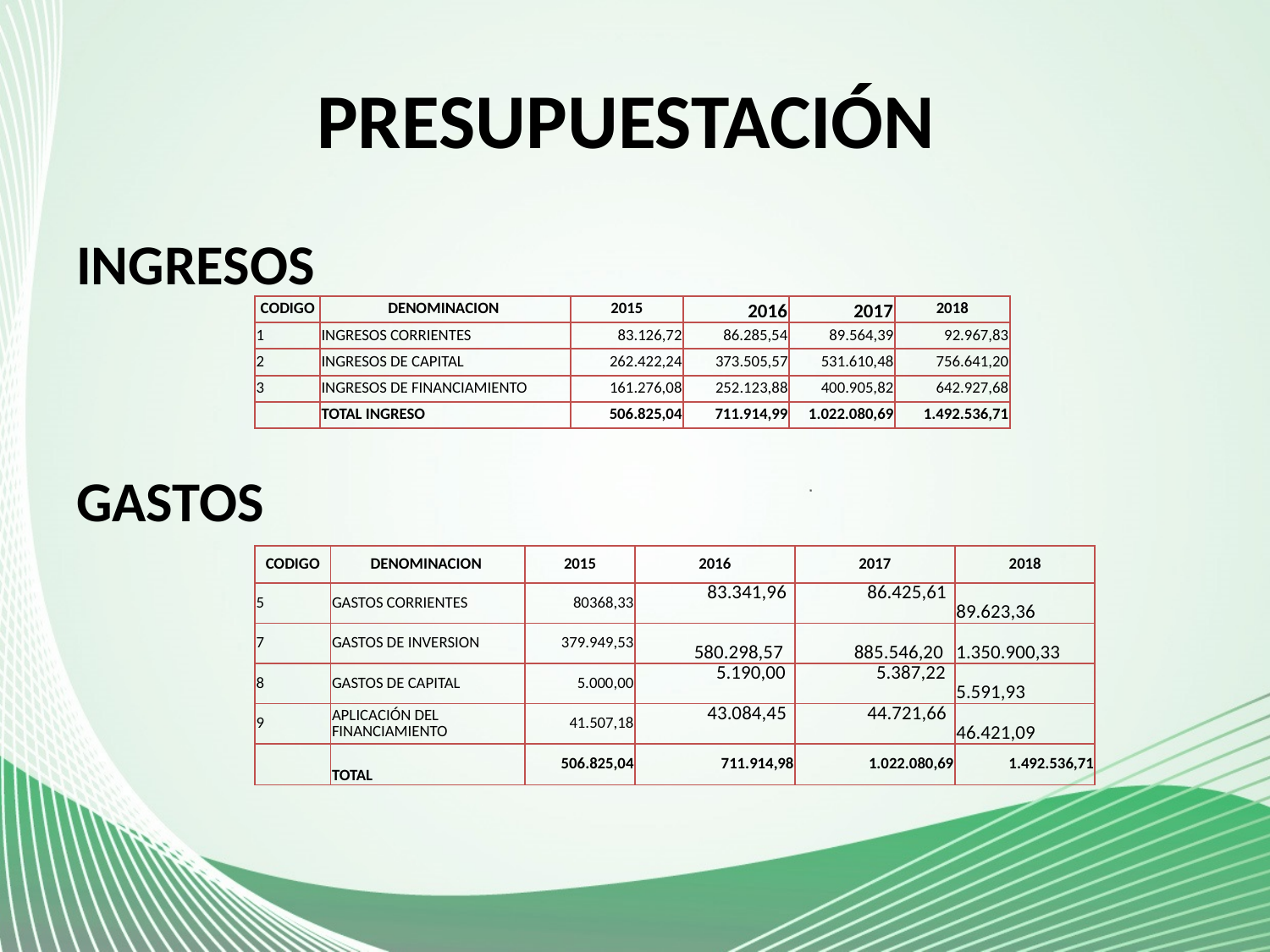

# PRESUPUESTACIÓN
INGRESOS

GASTOS

| CODIGO | DENOMINACION | 2015 | 2016 | 2017 | 2018 |
| --- | --- | --- | --- | --- | --- |
| 1 | INGRESOS CORRIENTES | 83.126,72 | 86.285,54 | 89.564,39 | 92.967,83 |
| 2 | INGRESOS DE CAPITAL | 262.422,24 | 373.505,57 | 531.610,48 | 756.641,20 |
| 3 | INGRESOS DE FINANCIAMIENTO | 161.276,08 | 252.123,88 | 400.905,82 | 642.927,68 |
|  | TOTAL INGRESO | 506.825,04 | 711.914,99 | 1.022.080,69 | 1.492.536,71 |
| CODIGO | DENOMINACION | 2015 | 2016 | 2017 | 2018 |
| --- | --- | --- | --- | --- | --- |
| 5 | GASTOS CORRIENTES | 80368,33 | 83.341,96 | 86.425,61 | 89.623,36 |
| 7 | GASTOS DE INVERSION | 379.949,53 | 580.298,57 | 885.546,20 | 1.350.900,33 |
| 8 | GASTOS DE CAPITAL | 5.000,00 | 5.190,00 | 5.387,22 | 5.591,93 |
| 9 | APLICACIÓN DEL FINANCIAMIENTO | 41.507,18 | 43.084,45 | 44.721,66 | 46.421,09 |
|  | TOTAL | 506.825,04 | 711.914,98 | 1.022.080,69 | 1.492.536,71 |